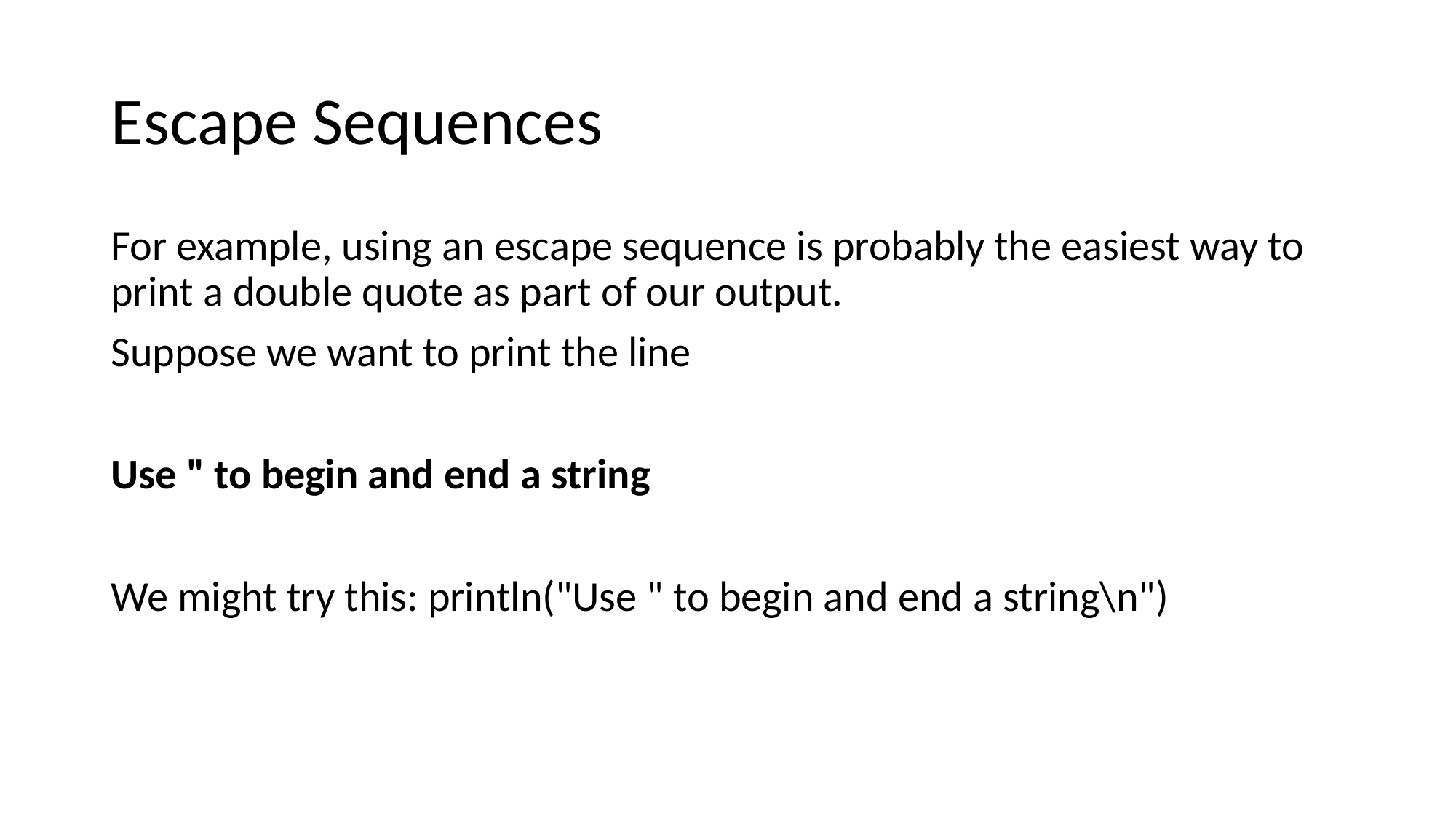

# Escape Sequences
For example, using an escape sequence is probably the easiest way to print a double quote as part of our output.
Suppose we want to print the line

Use " to begin and end a string

We might try this: println("Use " to begin and end a string\n")